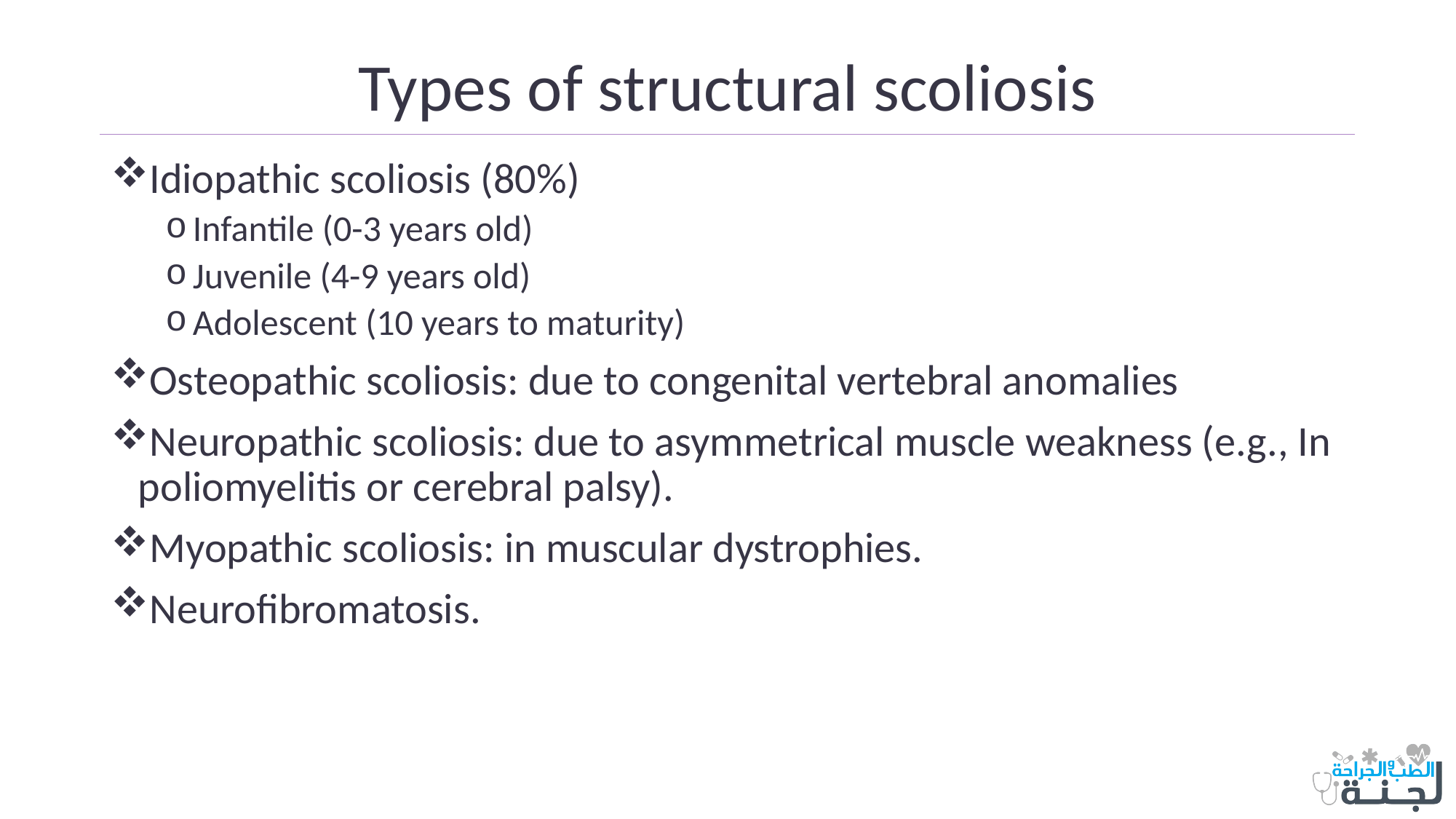

# Types of structural scoliosis
Idiopathic scoliosis (80%)
Infantile (0-3 years old)
Juvenile (4-9 years old)
Adolescent (10 years to maturity)
Osteopathic scoliosis: due to congenital vertebral anomalies
Neuropathic scoliosis: due to asymmetrical muscle weakness (e.g., In poliomyelitis or cerebral palsy).
Myopathic scoliosis: in muscular dystrophies.
Neurofibromatosis.